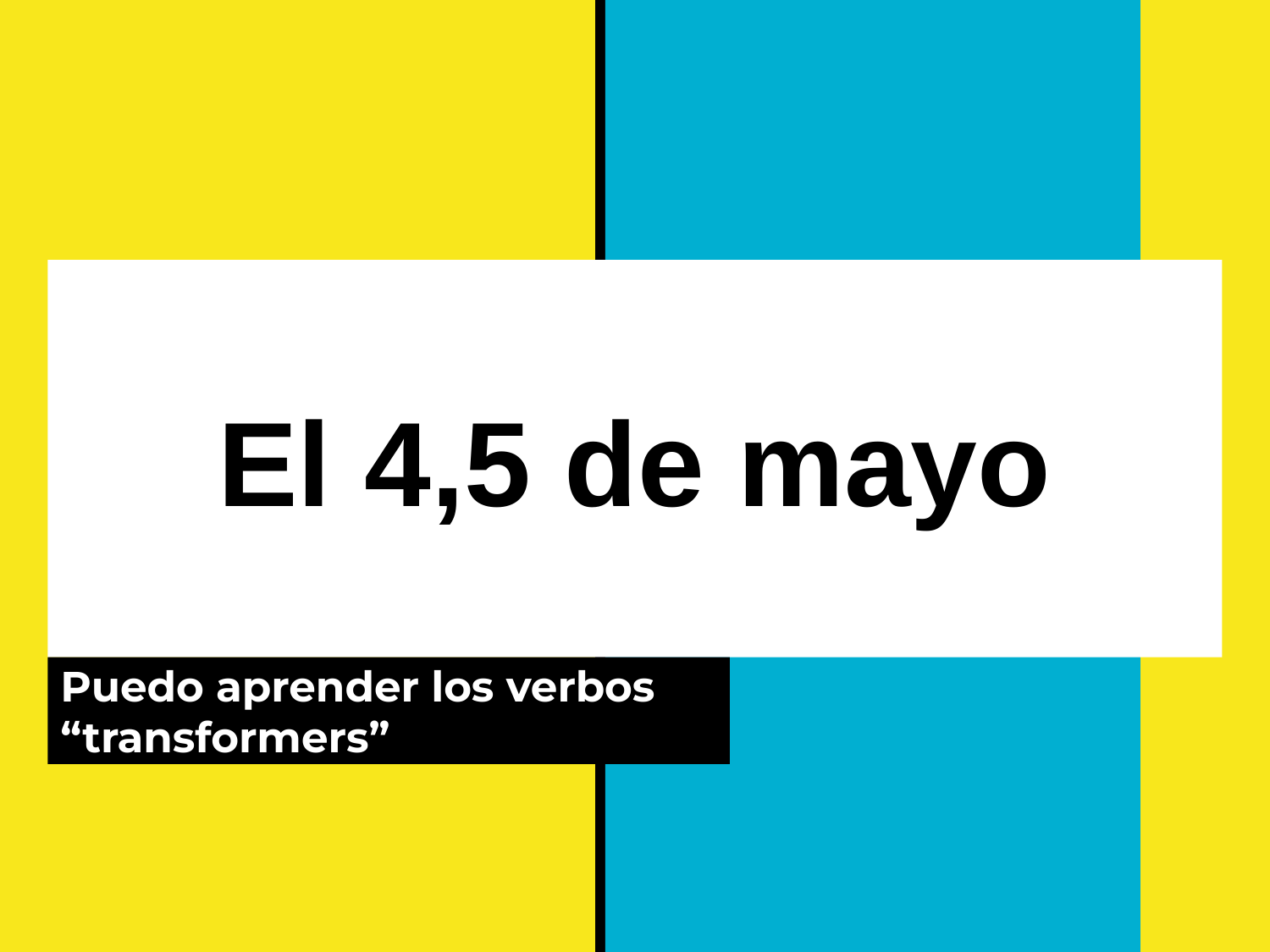

# El 4,5 de mayo
Puedo aprender los verbos “transformers”